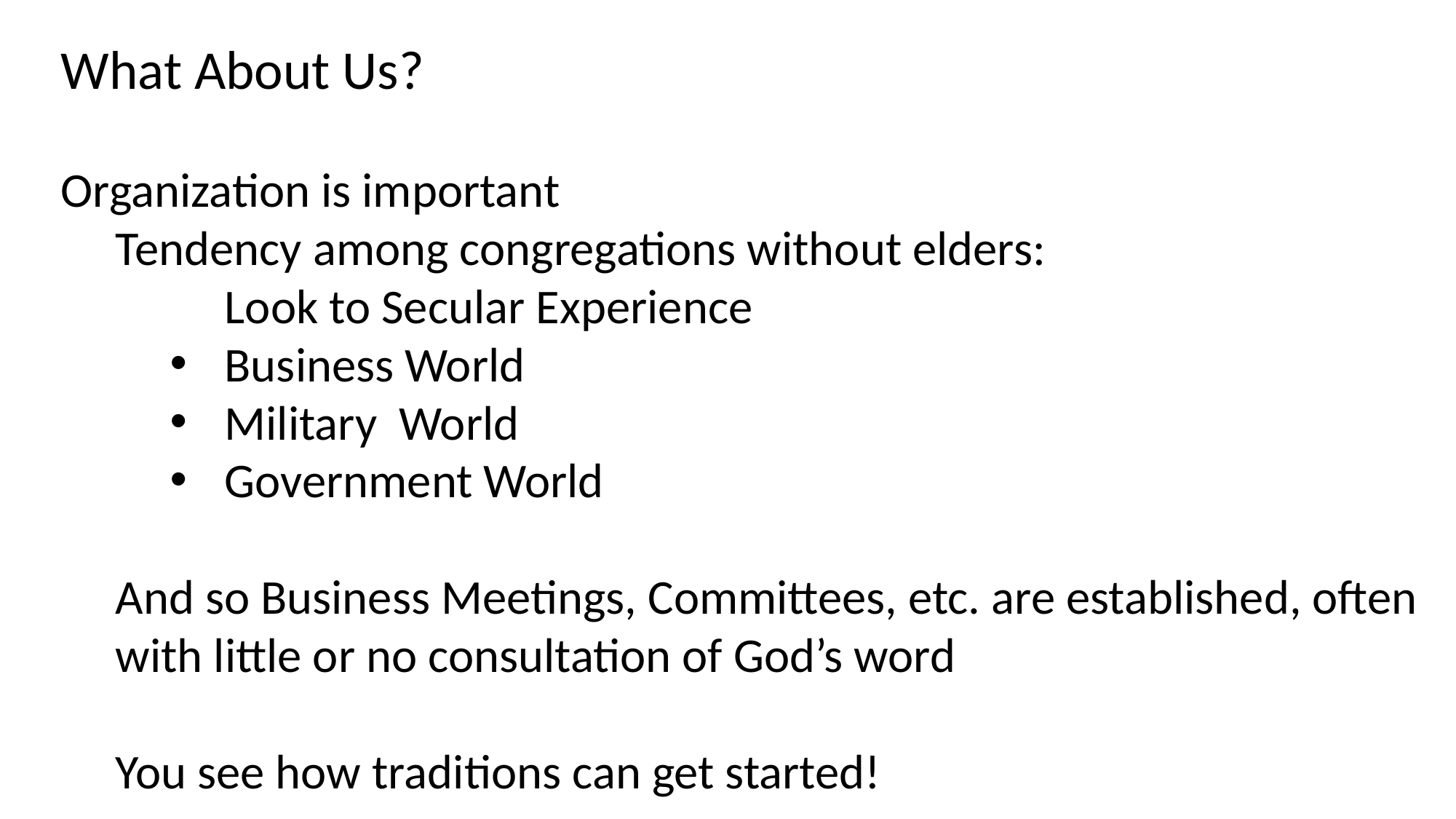

What About Us?

Organization is important
Tendency among congregations without elders:
	Look to Secular Experience
Business World
Military  World
Government World

And so Business Meetings, Committees, etc. are established, often with little or no consultation of God’s word

You see how traditions can get started!